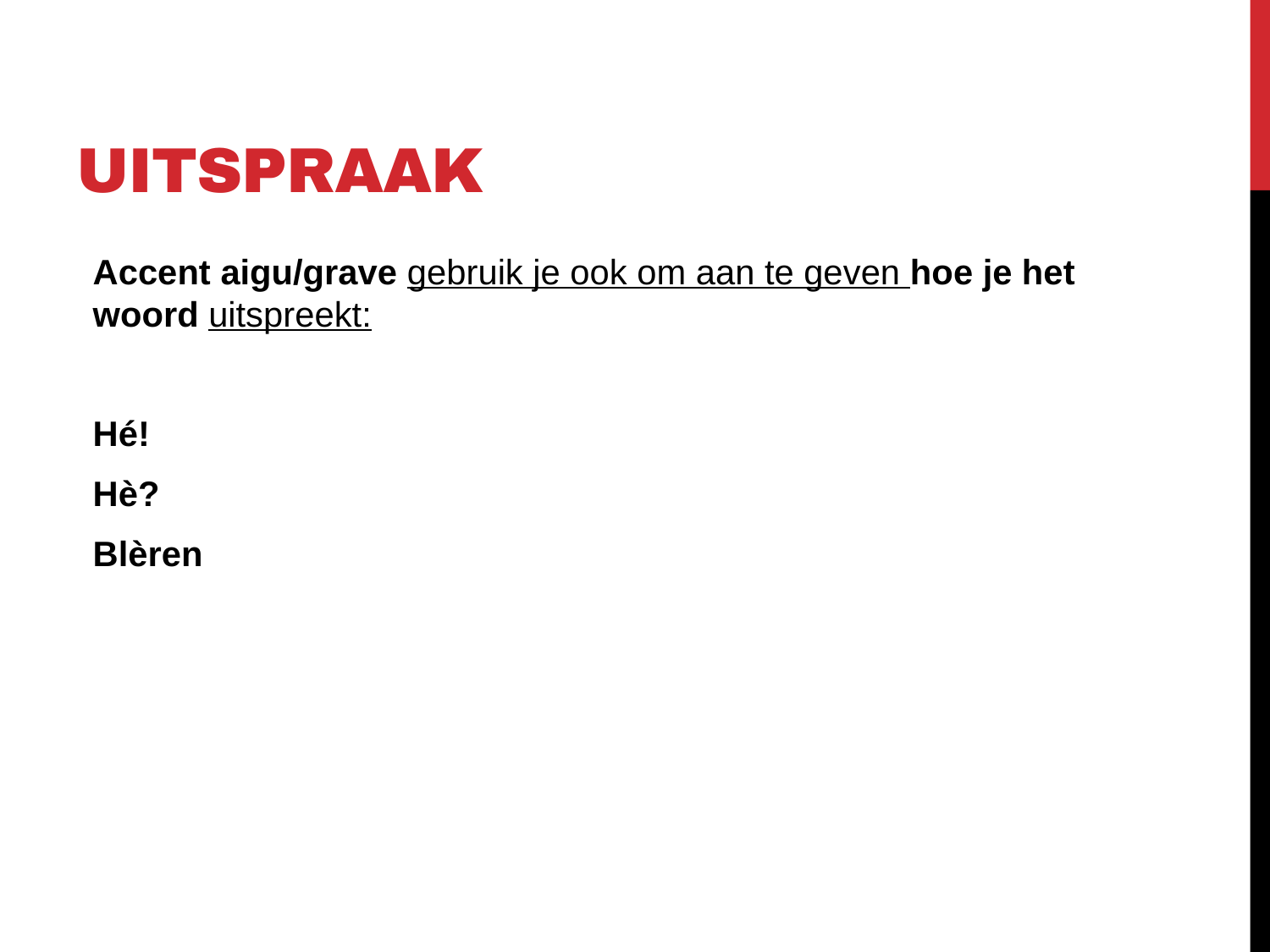

# Uitspraak
Accent aigu/grave gebruik je ook om aan te geven hoe je het woord uitspreekt:

Hé!
Hè?
Blèren